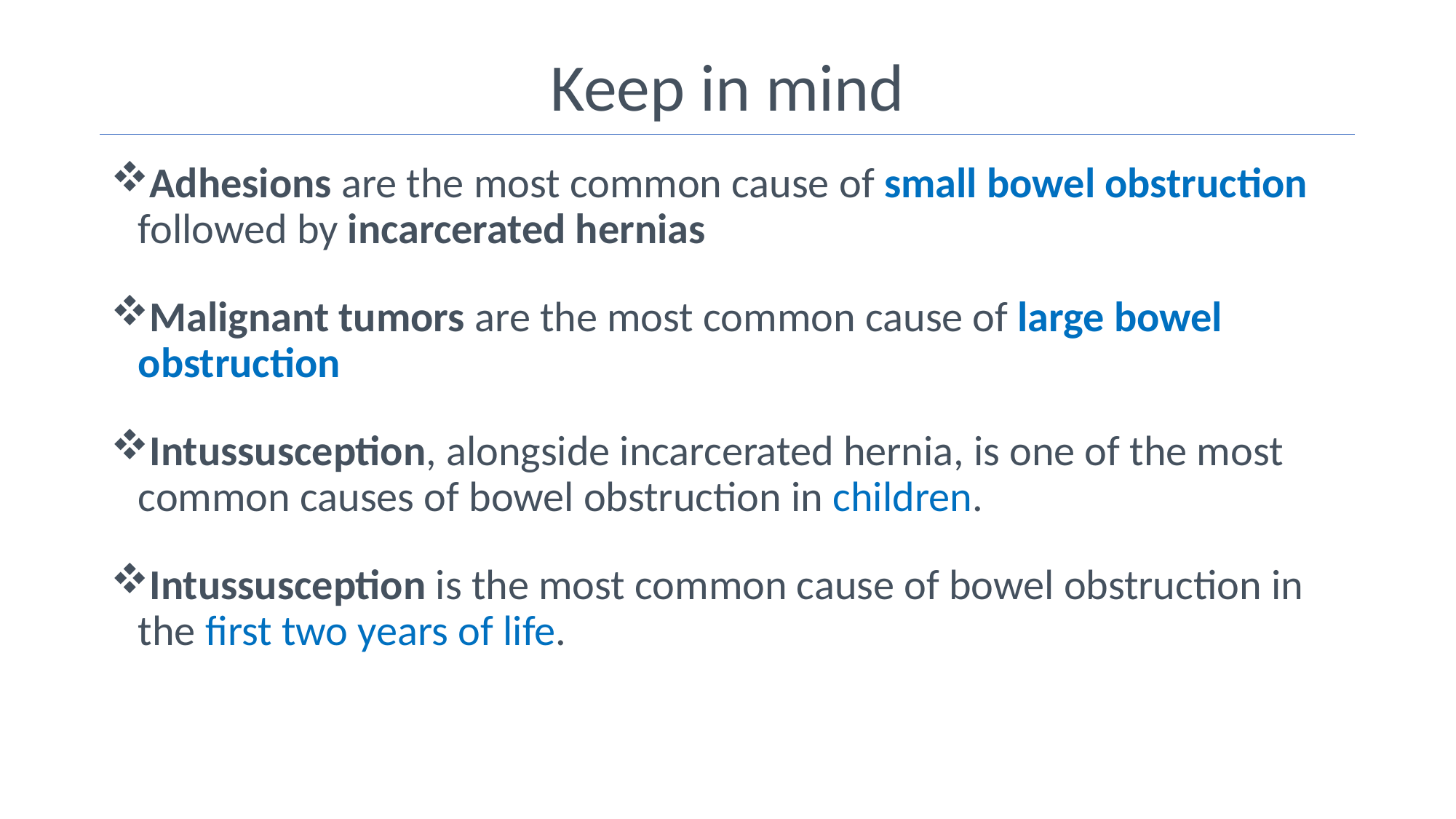

# Keep in mind
Adhesions are the most common cause of small bowel obstruction followed by incarcerated hernias
Malignant tumors are the most common cause of large bowel obstruction
Intussusception, alongside incarcerated hernia, is one of the most common causes of bowel obstruction in children.
Intussusception is the most common cause of bowel obstruction in the first two years of life.